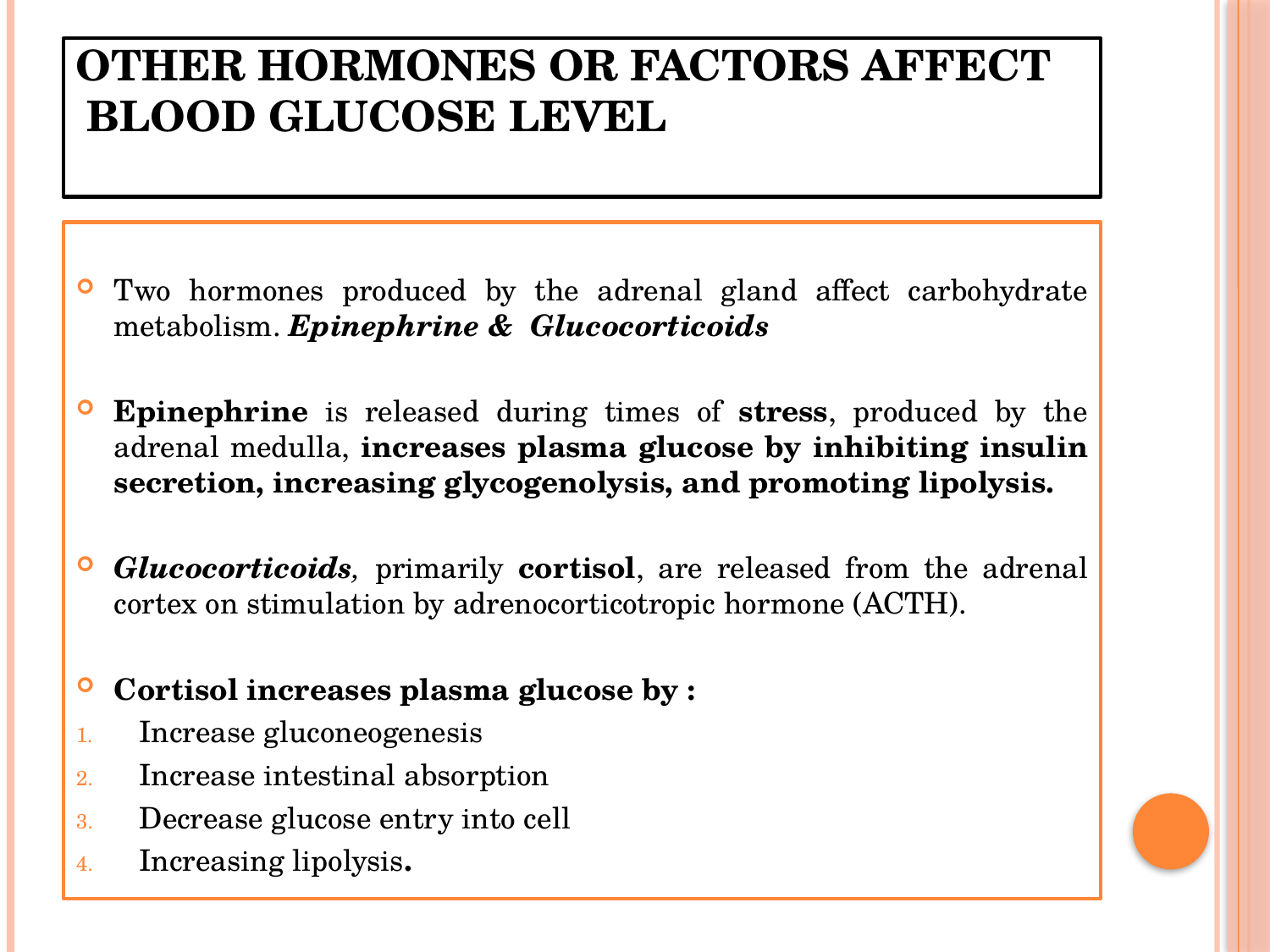

# Other hormones or factors affect blood glucose level

Two hormones produced by the adrenal gland affect carbohydrate metabolism. Epinephrine &  Glucocorticoids

Epinephrine is released during times of stress, produced by the adrenal medulla, increases plasma glucose by inhibiting insulin secretion, increasing glycogenolysis, and promoting lipolysis.

Glucocorticoids, primarily cortisol, are released from the adrenal cortex on stimulation by adrenocorticotropic hormone (ACTH).

Cortisol increases plasma glucose by :
Increase gluconeogenesis
Increase intestinal absorption
Decrease glucose entry into cell
Increasing lipolysis.